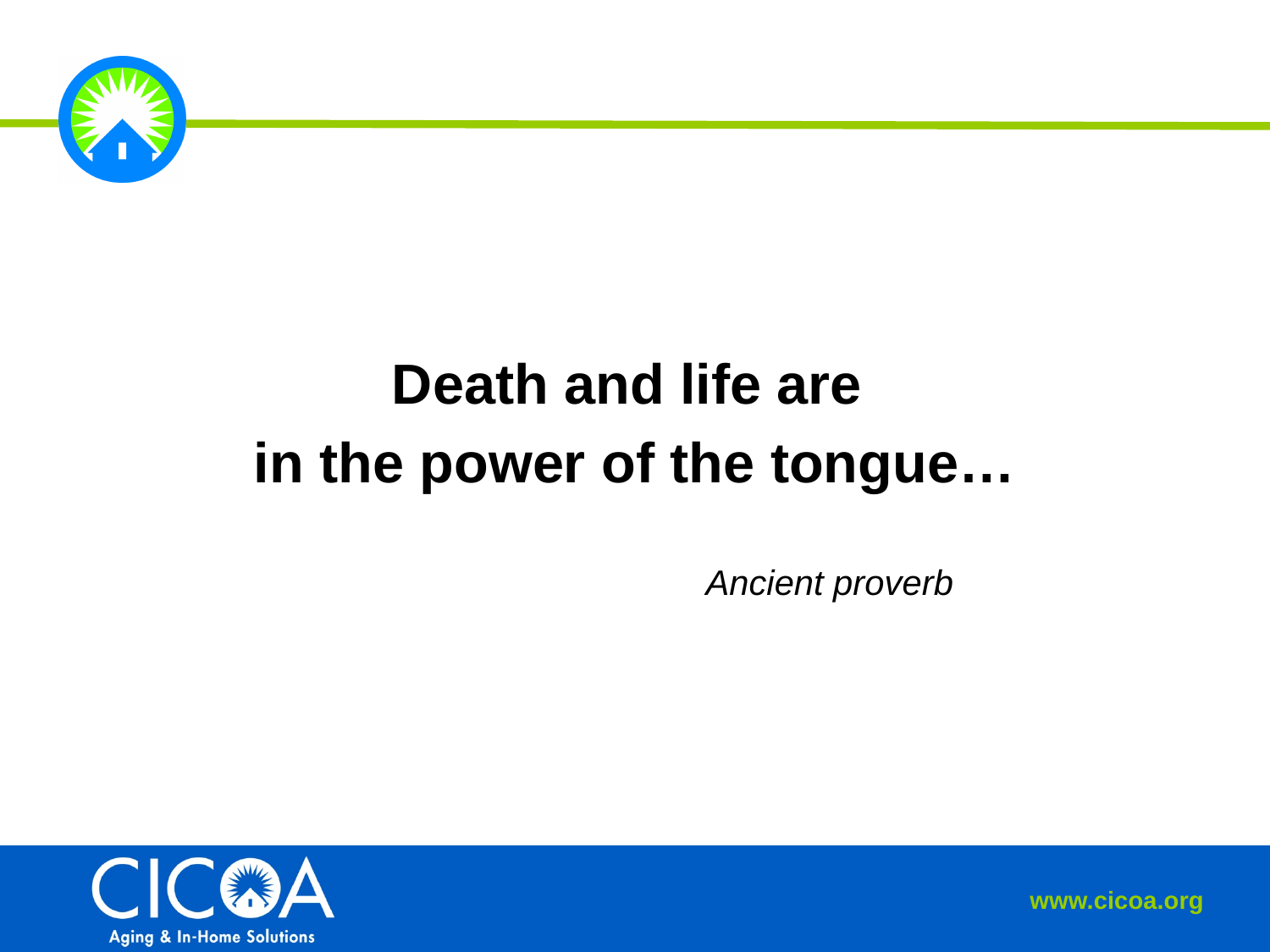

Death and life are
in the power of the tongue…

                                          Ancient proverb